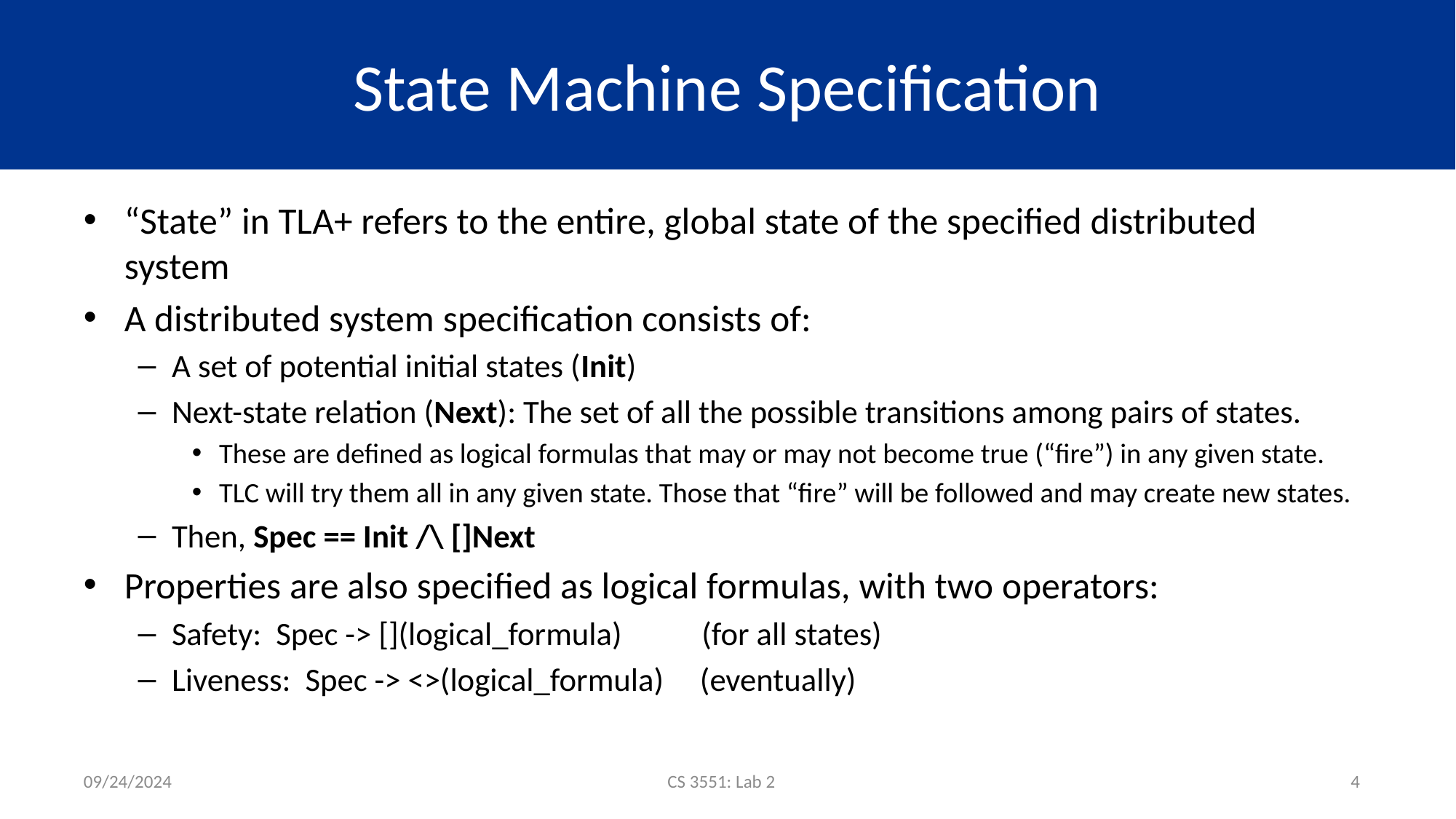

# State Machine Specification
“State” in TLA+ refers to the entire, global state of the specified distributed system
A distributed system specification consists of:
A set of potential initial states (Init)
Next-state relation (Next): The set of all the possible transitions among pairs of states.
These are defined as logical formulas that may or may not become true (“fire”) in any given state.
TLC will try them all in any given state. Those that “fire” will be followed and may create new states.
Then, Spec == Init /\ []Next
Properties are also specified as logical formulas, with two operators:
Safety:  Spec -> [](logical_formula)           (for all states)
Liveness:  Spec -> <>(logical_formula)     (eventually)
09/24/2024
CS 3551: Lab 2
4